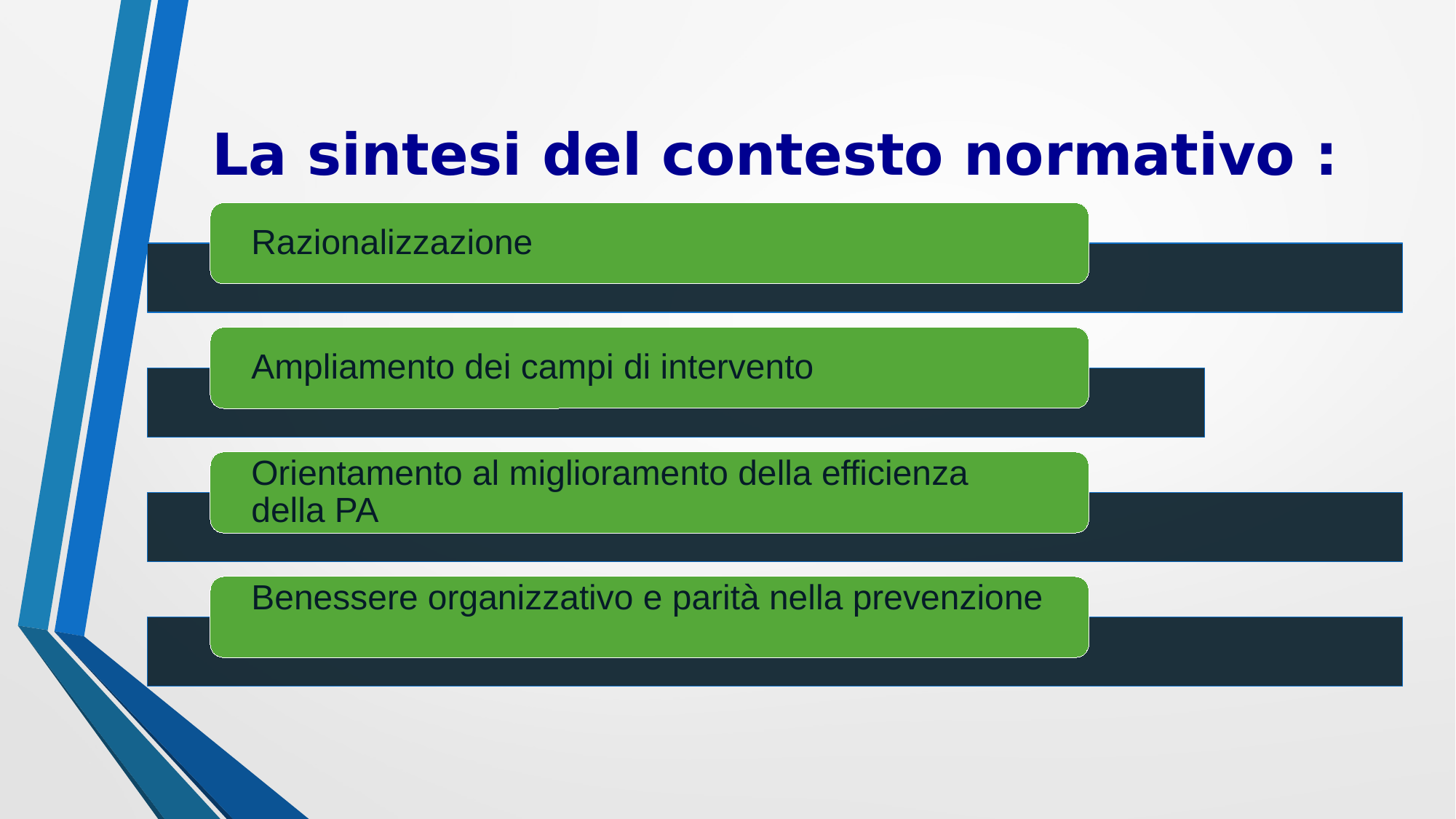

# La sintesi del contesto normativo :
Razionalizzazione
Ampliamento dei campi di intervento
Orientamento al miglioramento della efficienza della PA
Benessere organizzativo e parità nella prevenzione